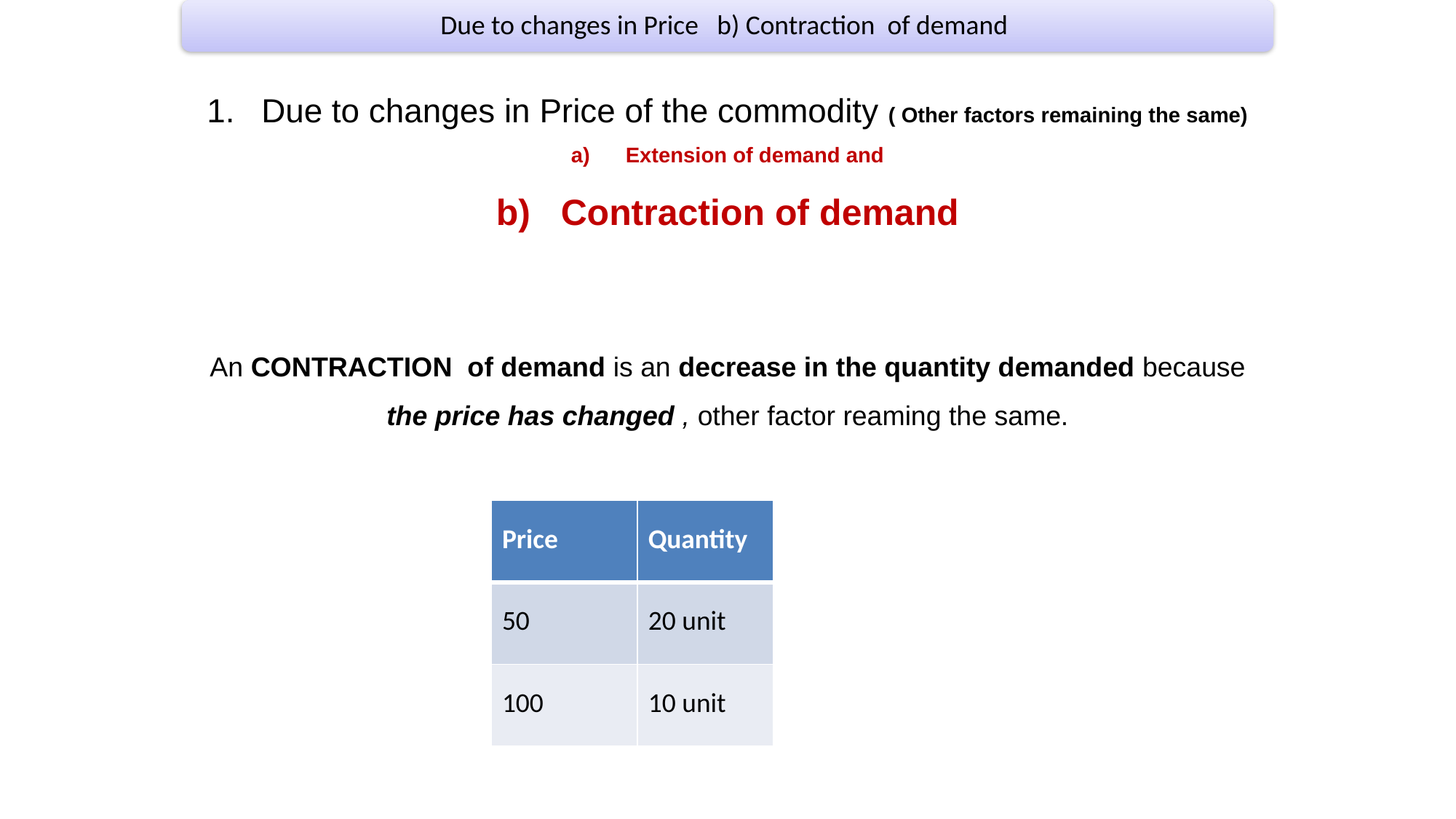

Due to changes in Price   b) Contraction  of demand
Due to changes in Price of the commodity ( Other factors remaining the same)
Extension of demand and
 Contraction of demand

An CONTRACTION  of demand is an decrease in the quantity demanded because the price has changed , other factor reaming the same.
| Price | Quantity |
| --- | --- |
| 50 | 20 unit |
| 100 | 10 unit |